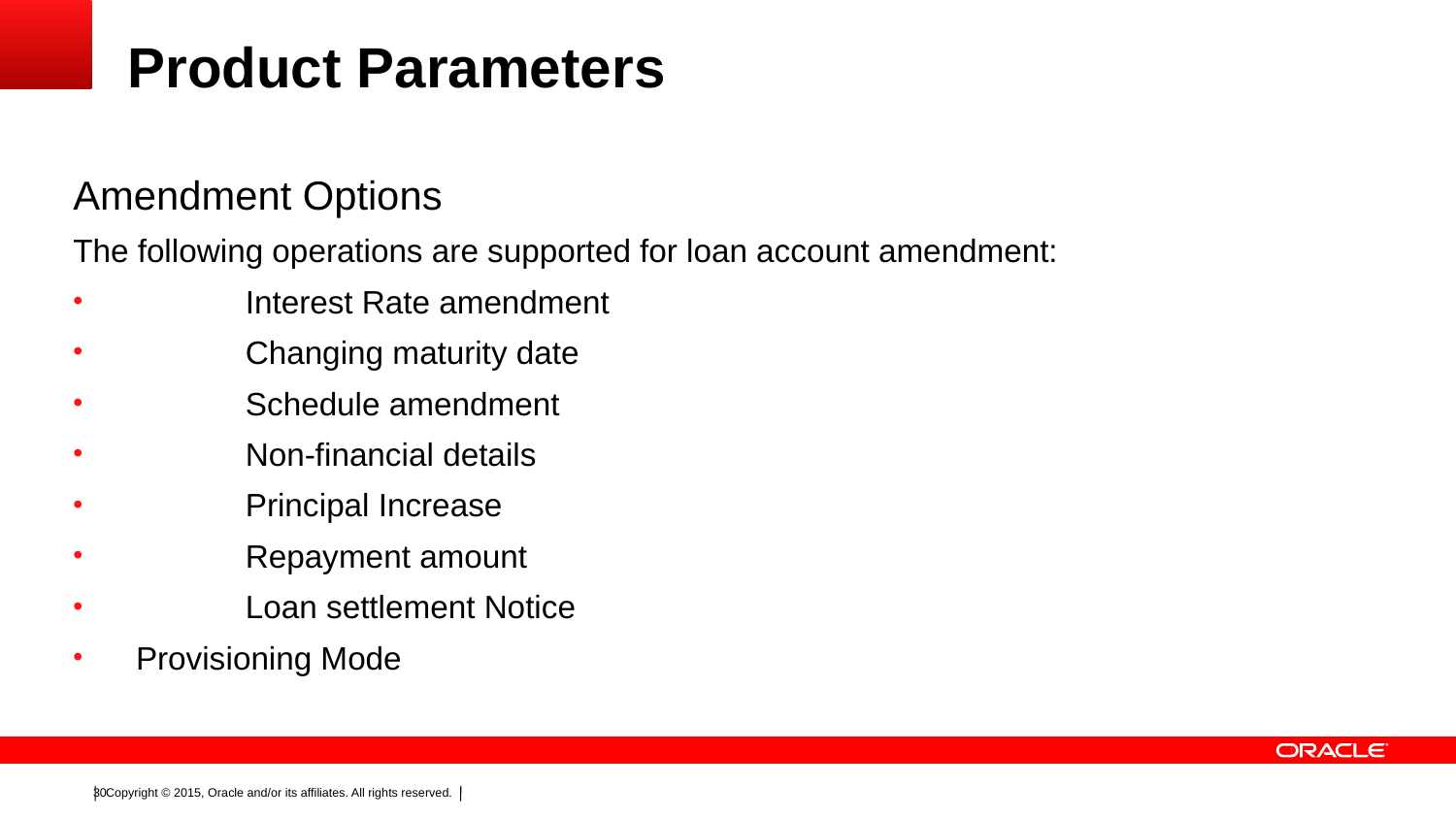

# Product Parameters
Amendment Options
The following operations are supported for loan account amendment:
	Interest Rate amendment
	Changing maturity date
	Schedule amendment
	Non-financial details
	Principal Increase
	Repayment amount
	Loan settlement Notice
    Provisioning Mode